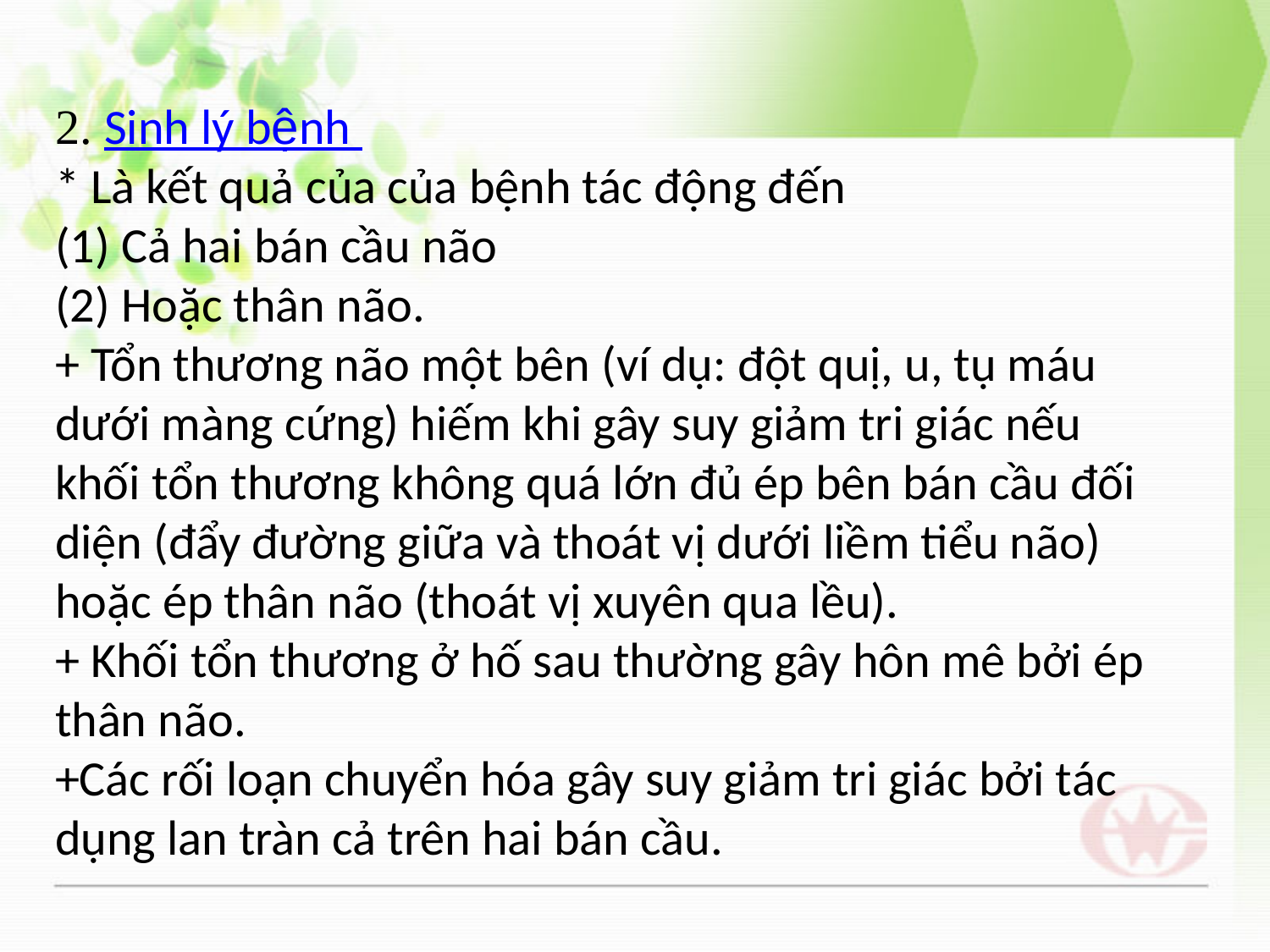

# 2. Sinh lý bệnh * Là kết quả của của bệnh tác động đến (1) Cả hai bán cầu não (2) Hoặc thân não. + Tổn thương não một bên (ví dụ: đột quị, u, tụ máu dưới màng cứng) hiếm khi gây suy giảm tri giác nếu khối tổn thương không quá lớn đủ ép bên bán cầu đối diện (đẩy đường giữa và thoát vị dưới liềm tiểu não) hoặc ép thân não (thoát vị xuyên qua lều). + Khối tổn thương ở hố sau thường gây hôn mê bởi ép thân não. +Các rối loạn chuyển hóa gây suy giảm tri giác bởi tác dụng lan tràn cả trên hai bán cầu.